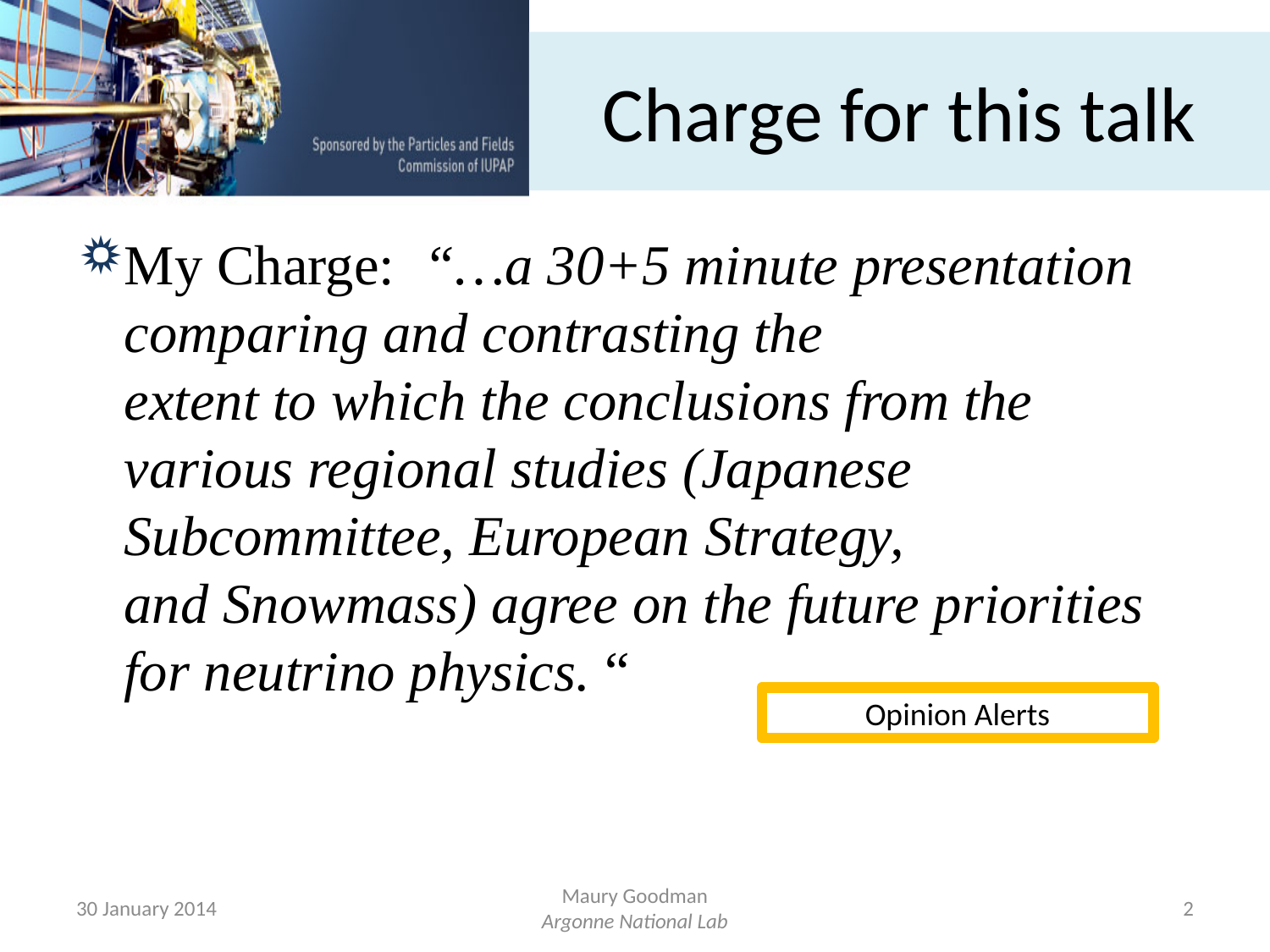

# Charge for this talk
My Charge:  “…a 30+5 minute presentation comparing and contrasting the
extent to which the conclusions from the various regional studies (Japanese Subcommittee, European Strategy,
and Snowmass) agree on the future priorities for neutrino physics. “
Opinion Alerts
30 January 2014
Maury Goodman
Argonne National Lab
2